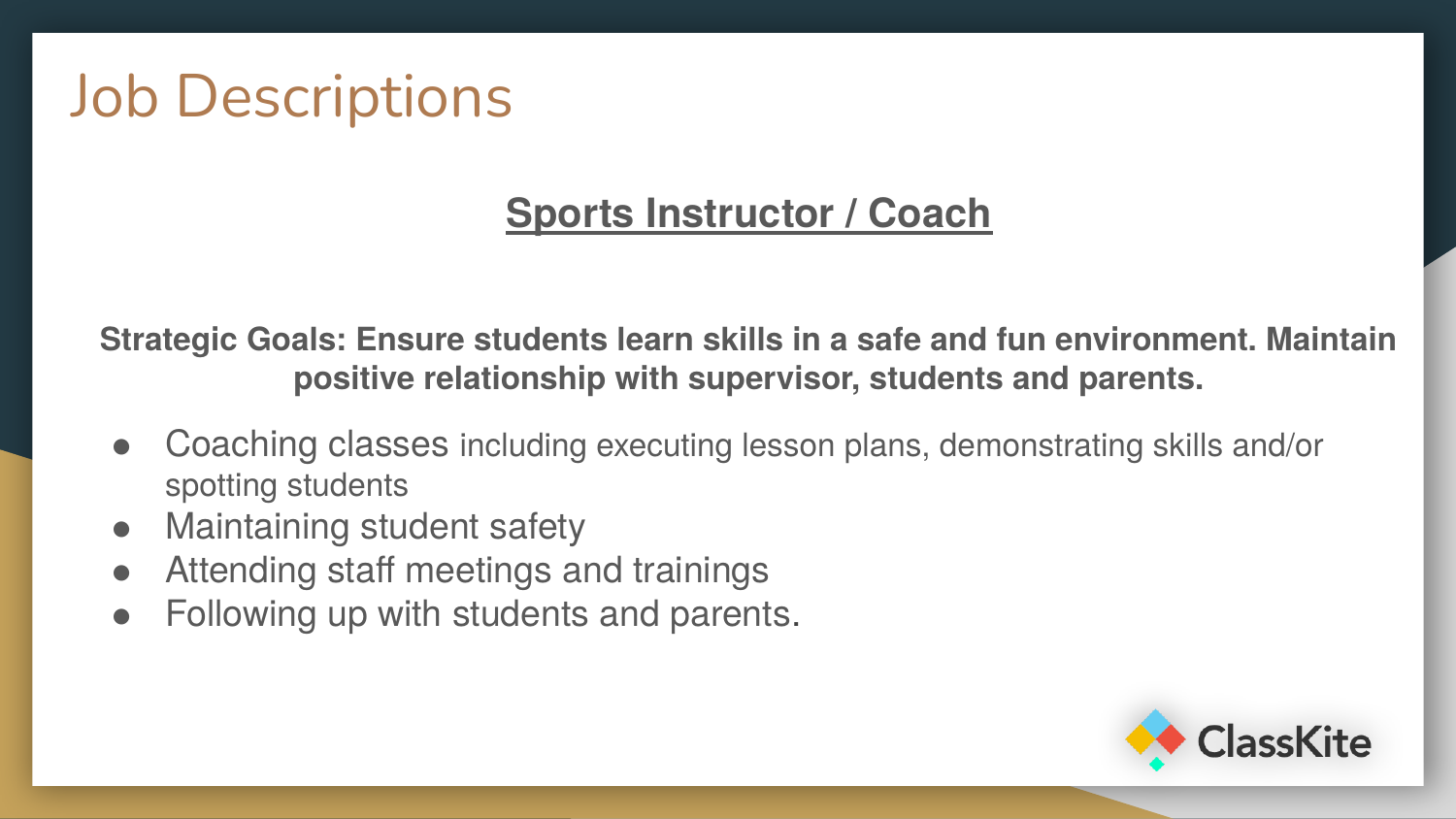

# Job Descriptions
Sports Instructor / Coach

Strategic Goals: Ensure students learn skills in a safe and fun environment. Maintain positive relationship with supervisor, students and parents.
Coaching classes including executing lesson plans, demonstrating skills and/or spotting students
Maintaining student safety
Attending staff meetings and trainings
Following up with students and parents.